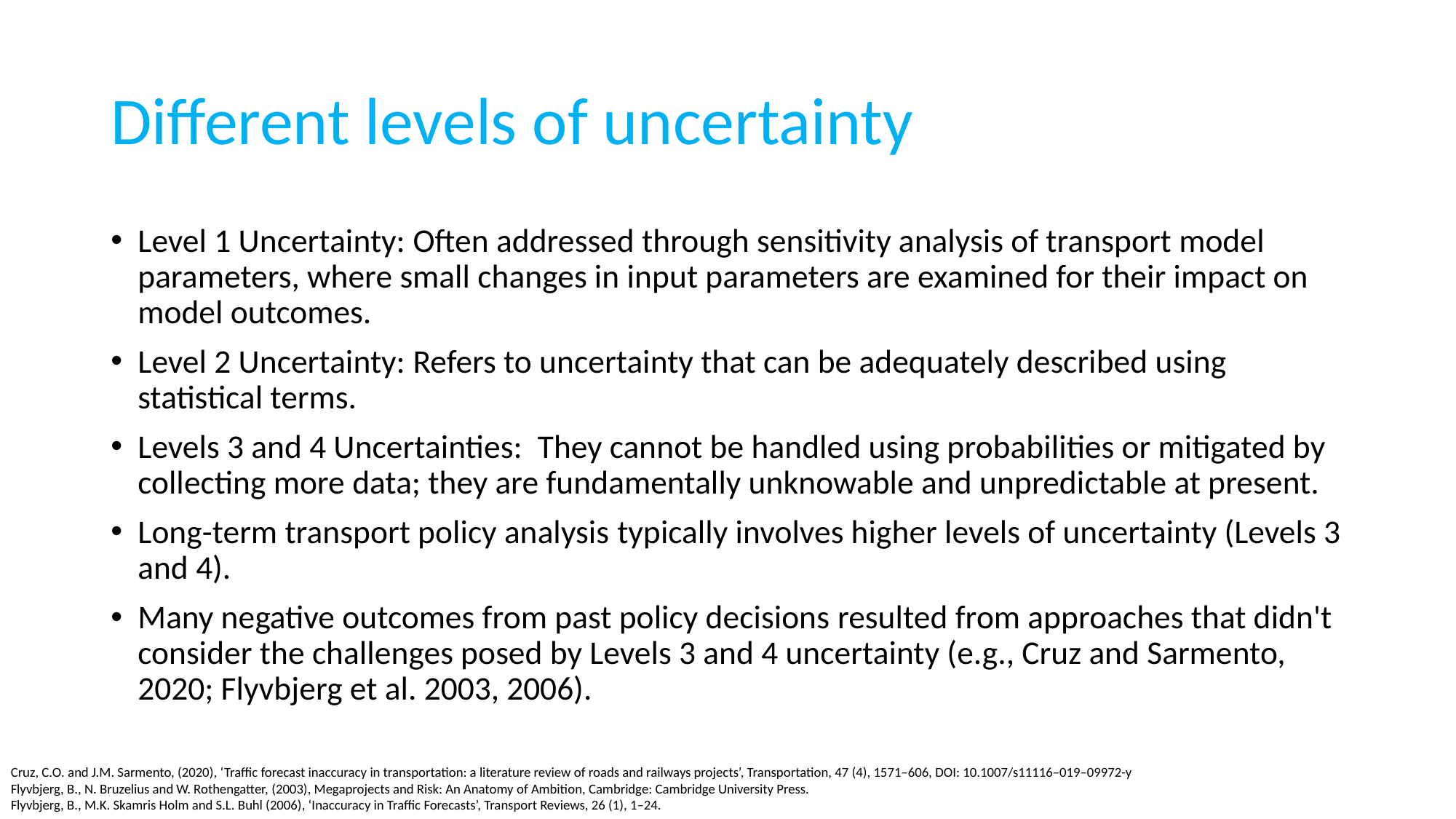

# Different levels of uncertainty
Level 1 Uncertainty: Often addressed through sensitivity analysis of transport model parameters, where small changes in input parameters are examined for their impact on model outcomes.
Level 2 Uncertainty: Refers to uncertainty that can be adequately described using statistical terms.
Levels 3 and 4 Uncertainties:  They cannot be handled using probabilities or mitigated by collecting more data; they are fundamentally unknowable and unpredictable at present.
Long-term transport policy analysis typically involves higher levels of uncertainty (Levels 3 and 4).
Many negative outcomes from past policy decisions resulted from approaches that didn't consider the challenges posed by Levels 3 and 4 uncertainty (e.g., Cruz and Sarmento, 2020; Flyvbjerg et al. 2003, 2006).
Cruz, C.O. and J.M. Sarmento, (2020), ‘Traffic forecast inaccuracy in transportation: a literature review of roads and railways projects’, Transportation, 47 (4), 1571–606, DOI: 10.1007/s11116–019–09972-y
Flyvbjerg, B., N. Bruzelius and W. Rothengatter, (2003), Megaprojects and Risk: An Anatomy of Ambition, Cambridge: Cambridge University Press.
Flyvbjerg, B., M.K. Skamris Holm and S.L. Buhl (2006), ‘Inaccuracy in Traffic Forecasts’, Transport Reviews, 26 (1), 1–24.